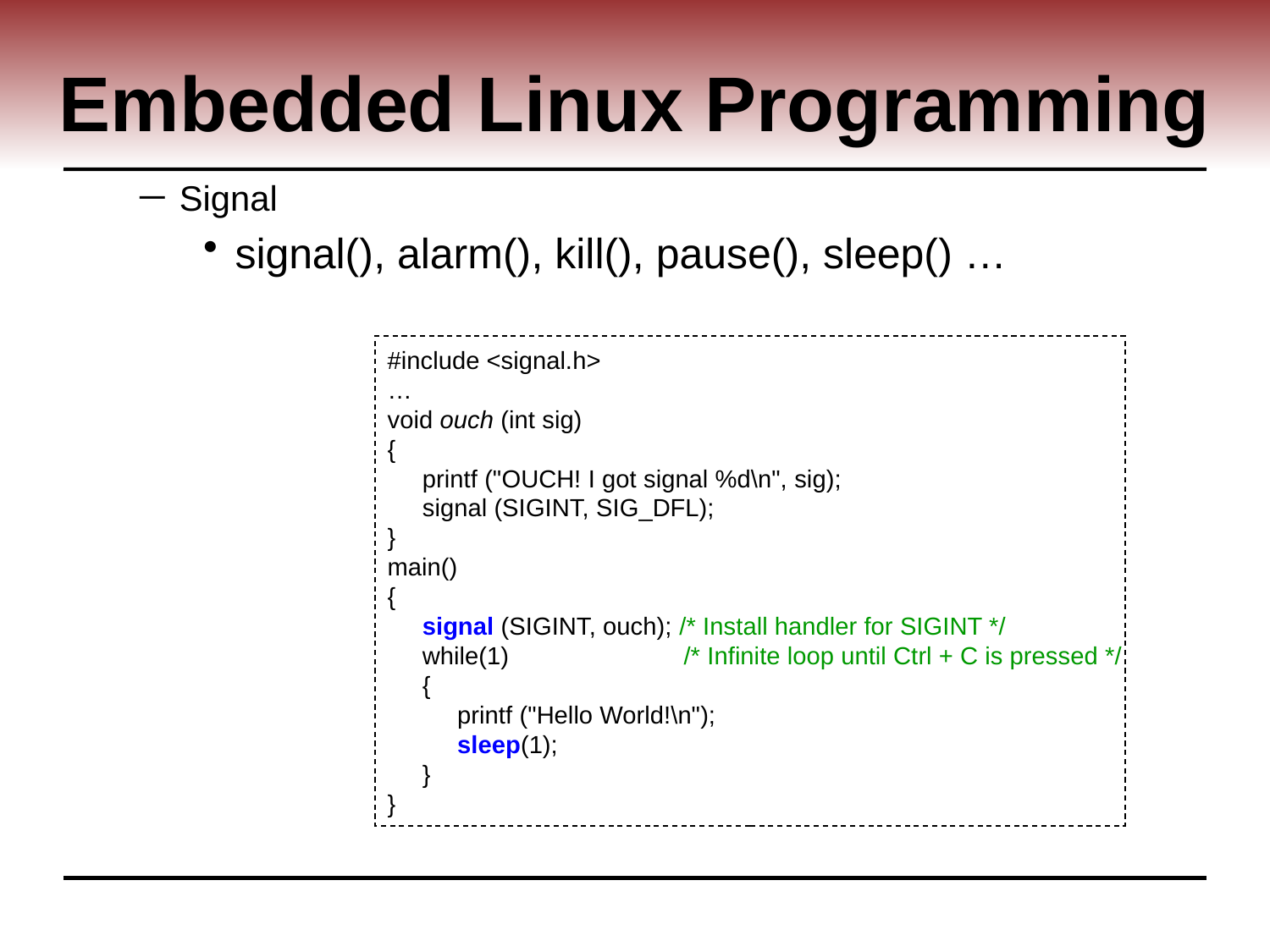

# Embedded Linux Programming
Signal
signal(), alarm(), kill(), pause(), sleep() …

#include <signal.h>
…
void ouch (int sig)
{
     printf ("OUCH! I got signal %d\n", sig);
     signal (SIGINT, SIG_DFL);
}
main()
{
     signal (SIGINT, ouch); /* Install handler for SIGINT */
     while(1)                         /* Infinite loop until Ctrl + C is pressed */
     {
          printf ("Hello World!\n");
          sleep(1);
     }
}